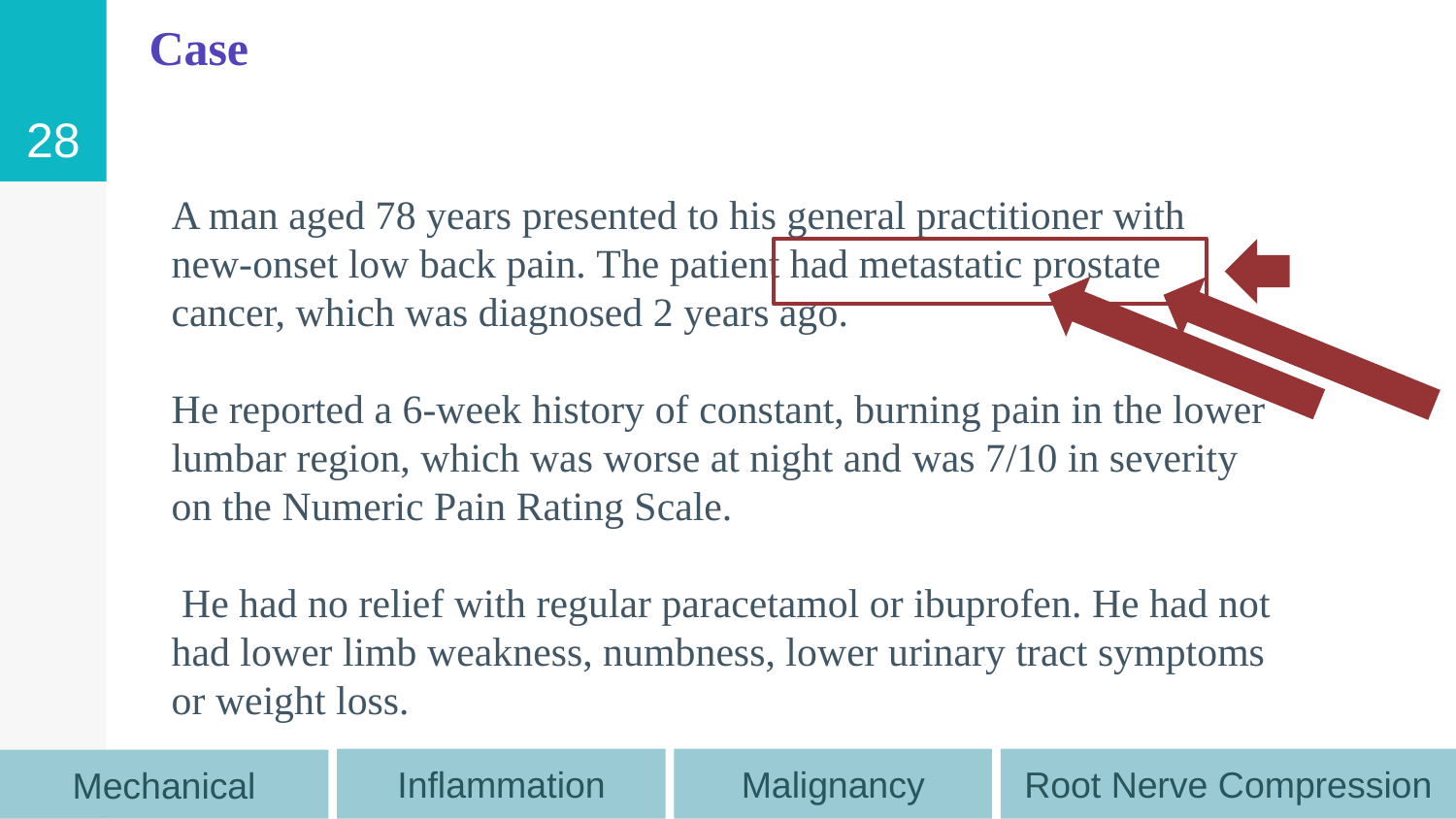

28
Case
A man aged 78 years presented to his general practitioner with new-onset low back pain. The patient had metastatic prostate cancer, which was diagnosed 2 years ago.

He reported a 6-week history of constant, burning pain in the lower lumbar region, which was worse at night and was 7/10 in severity on the Numeric Pain Rating Scale.

 He had no relief with regular paracetamol or ibuprofen. He had not had lower limb weakness, numbness, lower urinary tract symptoms or weight loss.

Inflammation
Malignancy
Root Nerve Compression
Mechanical